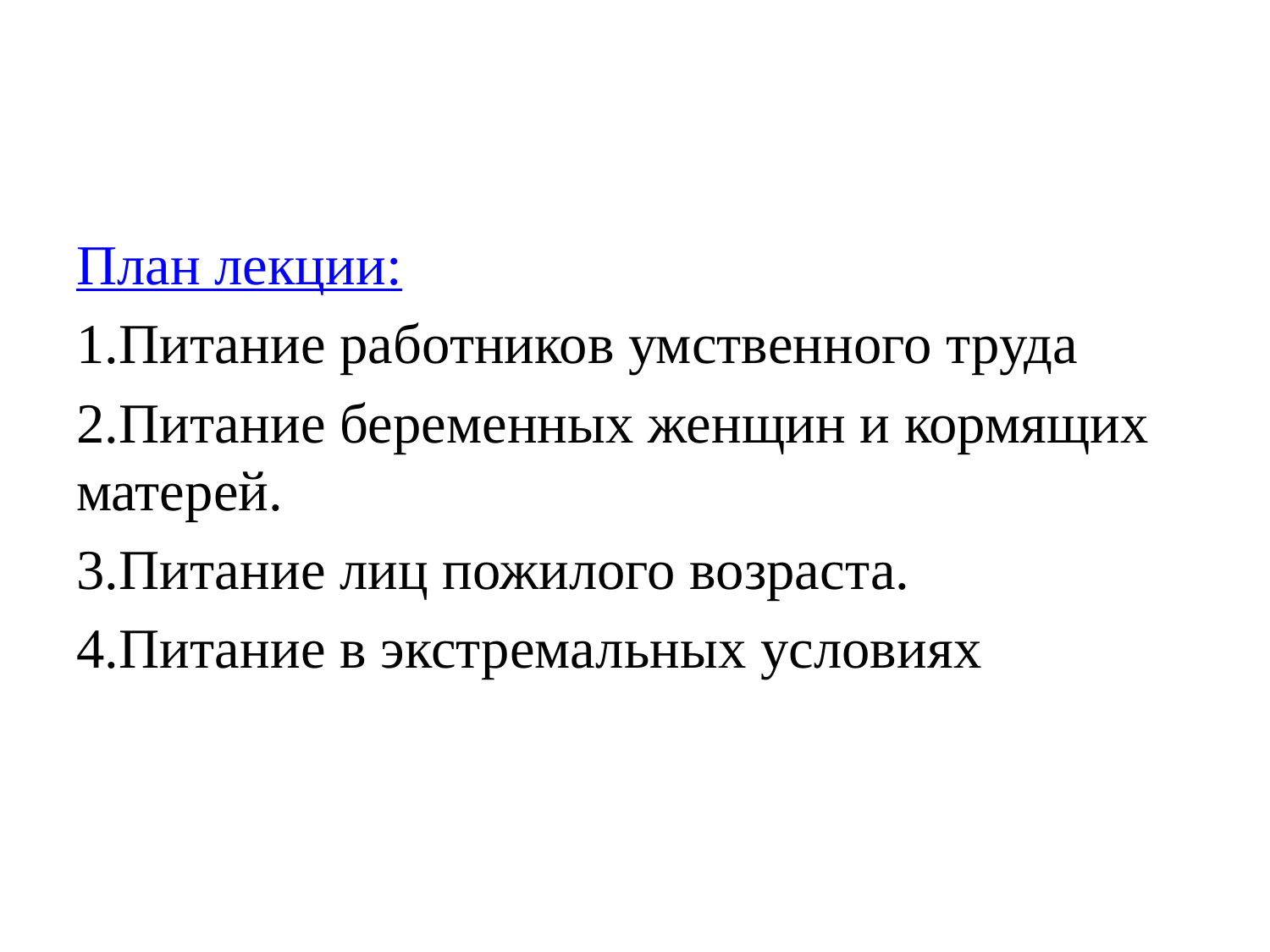

План лекции:
1.Питание работников умственного труда
2.Питание беременных женщин и кормящих матерей.
3.Питание лиц пожилого возраста.
4.Питание в экстремальных условиях